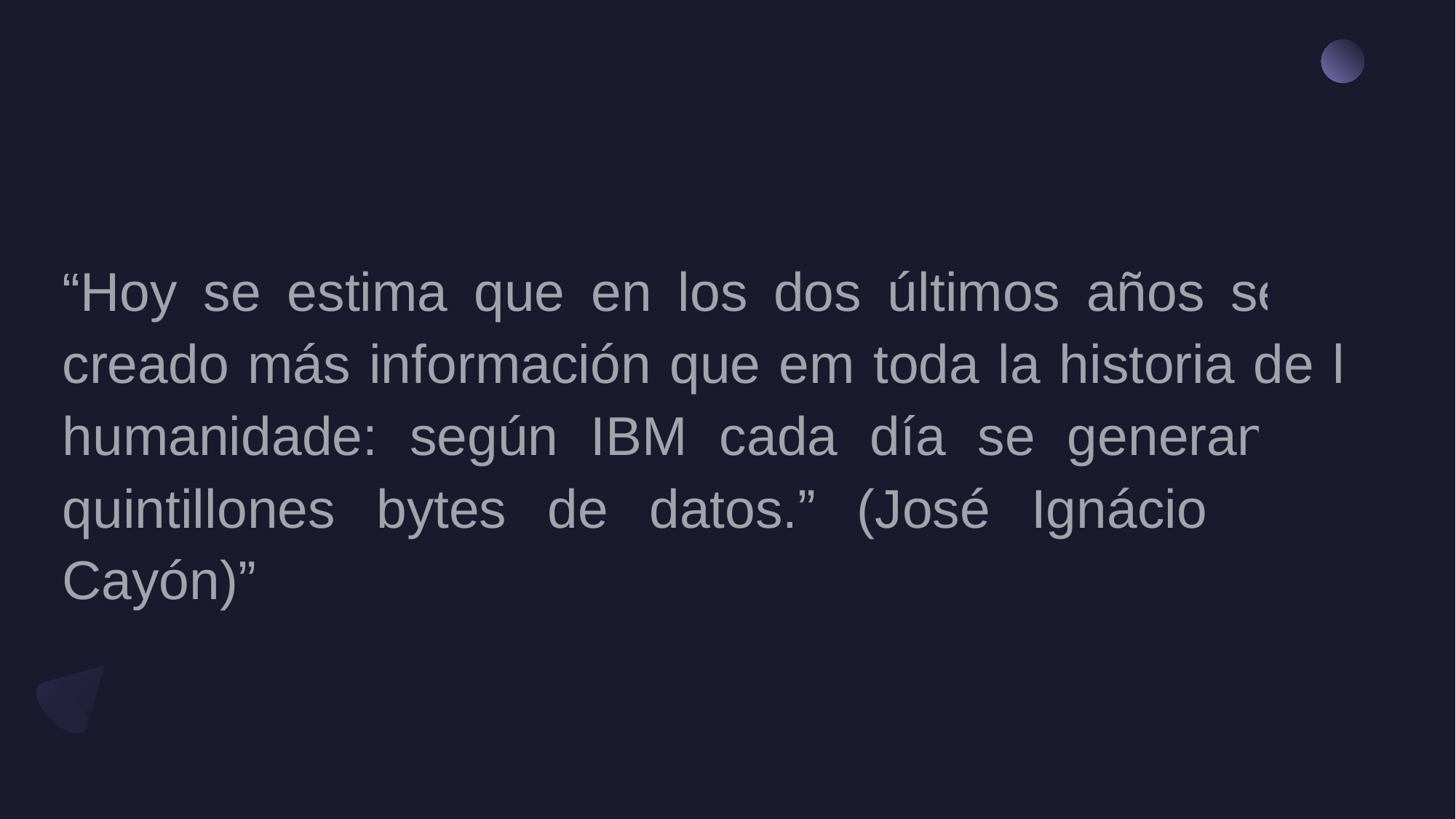

“Hoy se estima que en los dos últimos años se ha creado más información que em toda la historia de la humanidade: según IBM cada día se generan 4,7 quintillones bytes de datos.” (José Ignácio Solar Cayón)”